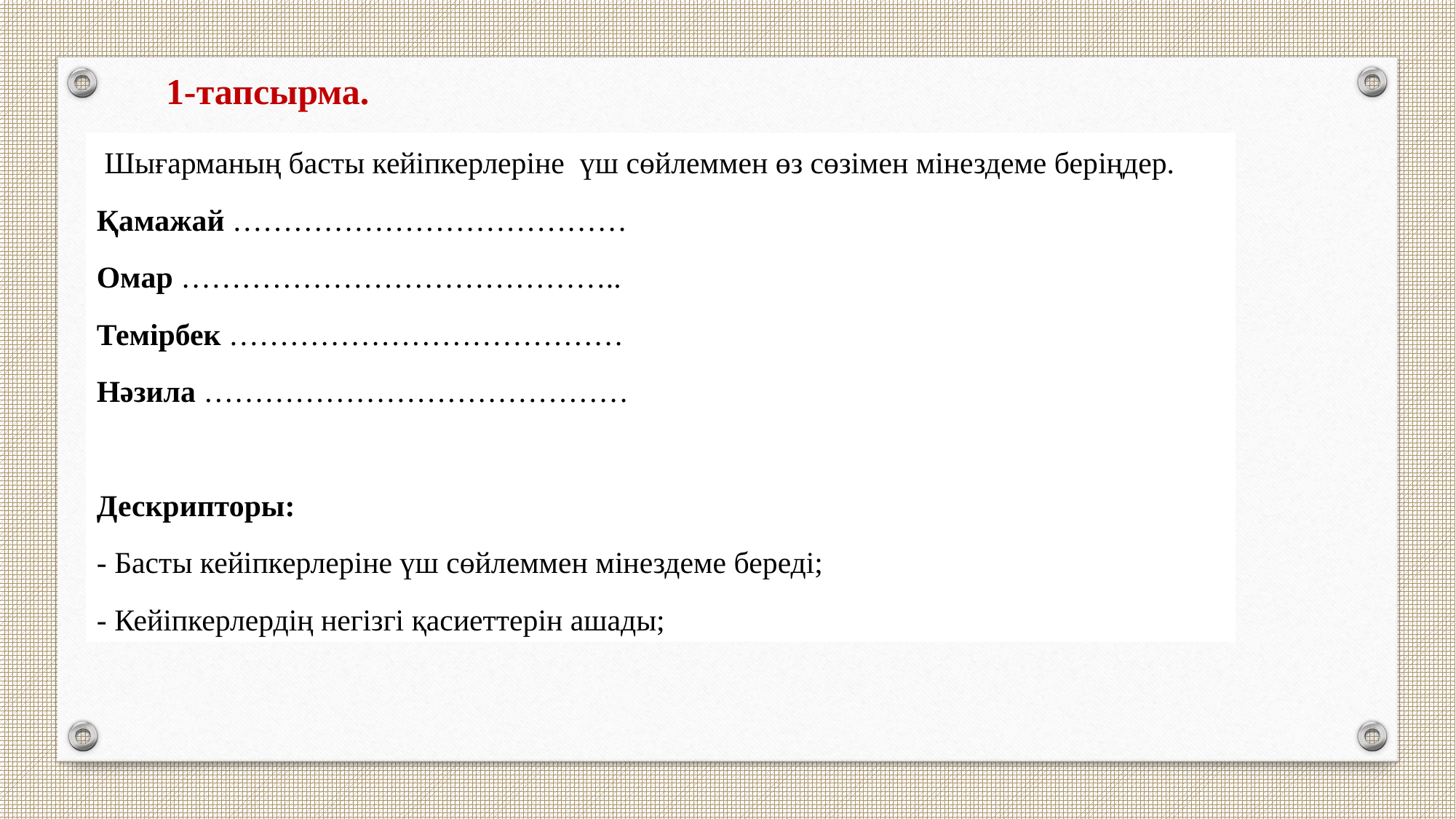

1-тапсырма.
 Шығарманың басты кейіпкерлеріне  үш сөйлеммен өз сөзімен мінездеме беріңдер.
Қамажай …………………………………
Омар ……………………………………..
Темірбек …………………………………
Нәзила ……………………………………

Дескрипторы:
- Басты кейіпкерлеріне үш сөйлеммен мінездеме береді;
- Кейіпкерлердің негізгі қасиеттерін ашады;